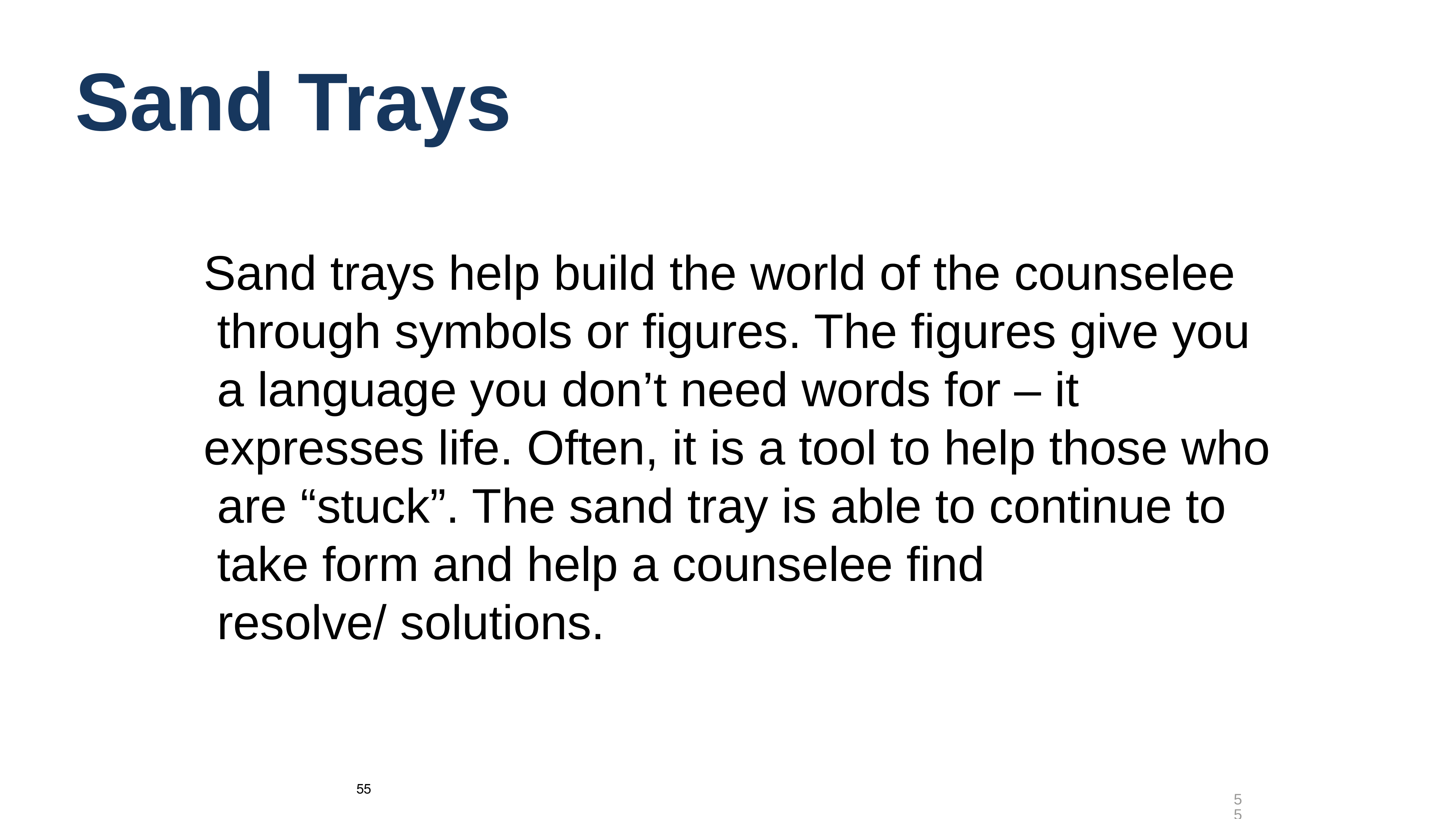

# Sand Trays
Sand trays help build the world of the counselee
 through symbols or figures. The figures give you
 a language you don’t need words for – it
expresses life. Often, it is a tool to help those who
 are “stuck”. The sand tray is able to continue to
 take form and help a counselee find
 resolve/ solutions.
55
55